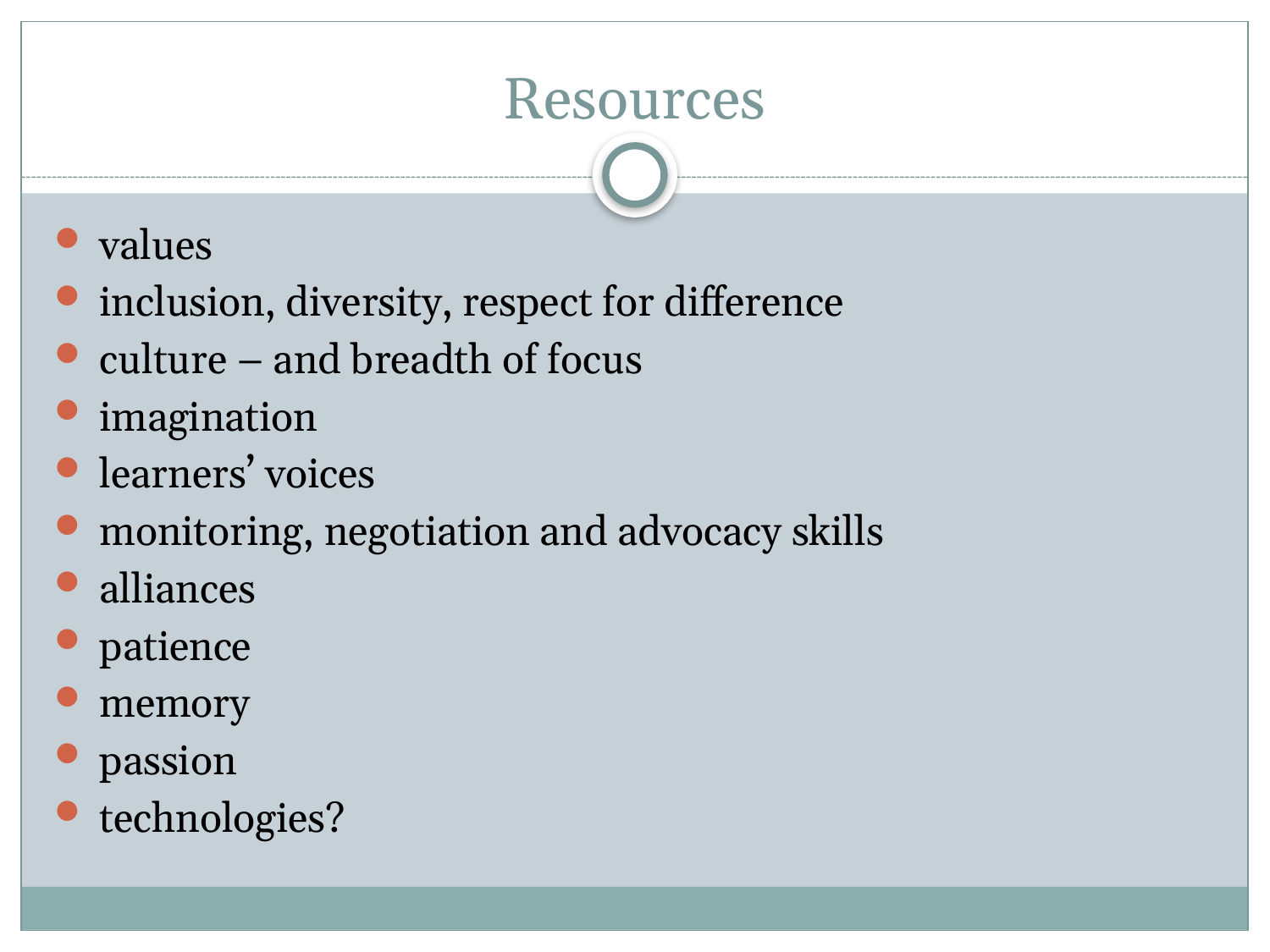

# Resources
 values
 inclusion, diversity, respect for difference
 culture – and breadth of focus
 imagination
 learners’ voices
 monitoring, negotiation and advocacy skills
 alliances
 patience
 memory
 passion
 technologies?